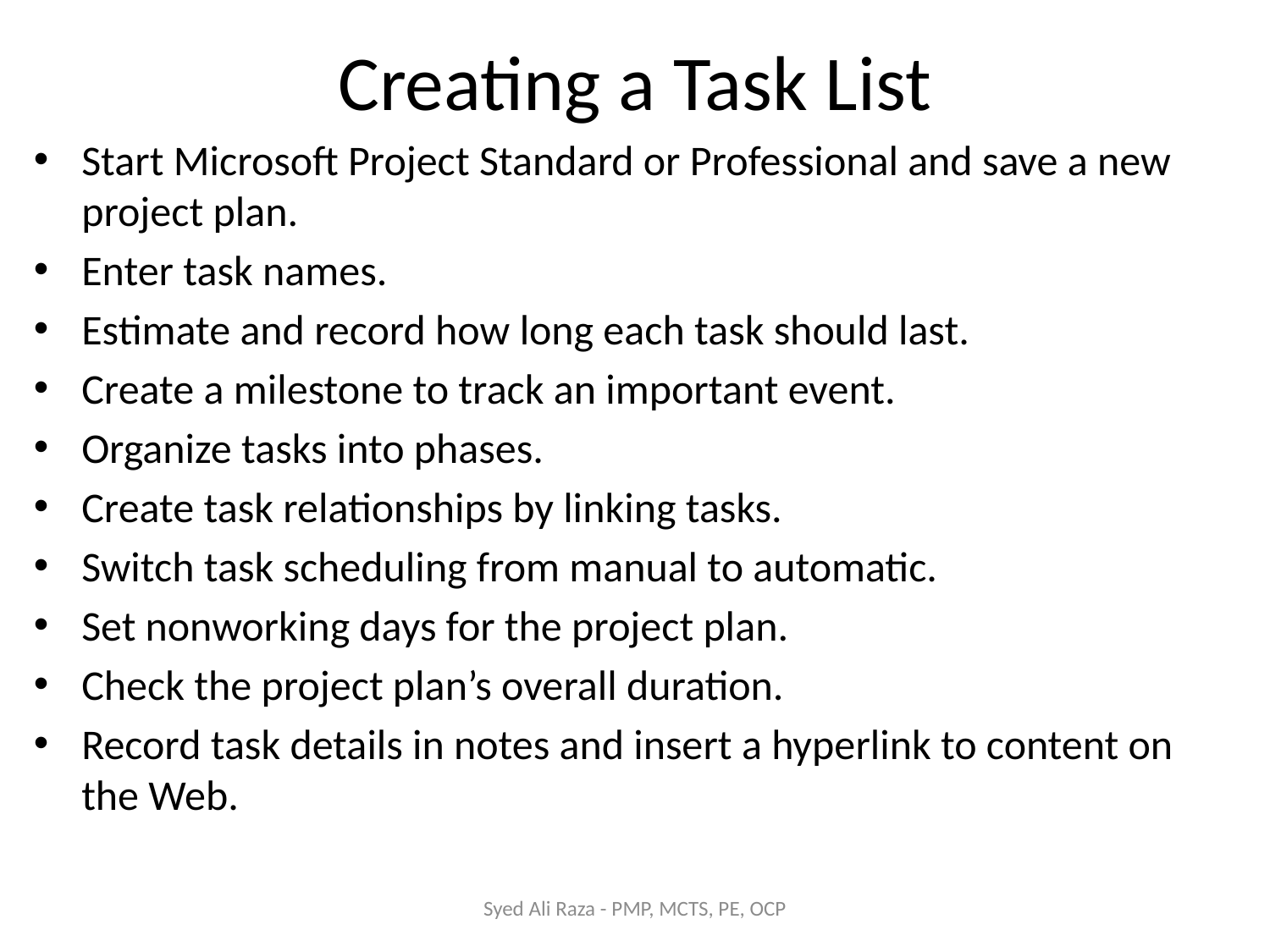

# Creating a Task List
Start Microsoft Project Standard or Professional and save a new project plan.
Enter task names.
Estimate and record how long each task should last.
Create a milestone to track an important event.
Organize tasks into phases.
Create task relationships by linking tasks.
Switch task scheduling from manual to automatic.
Set nonworking days for the project plan.
Check the project plan’s overall duration.
Record task details in notes and insert a hyperlink to content on the Web.

Syed Ali Raza - PMP, MCTS, PE, OCP